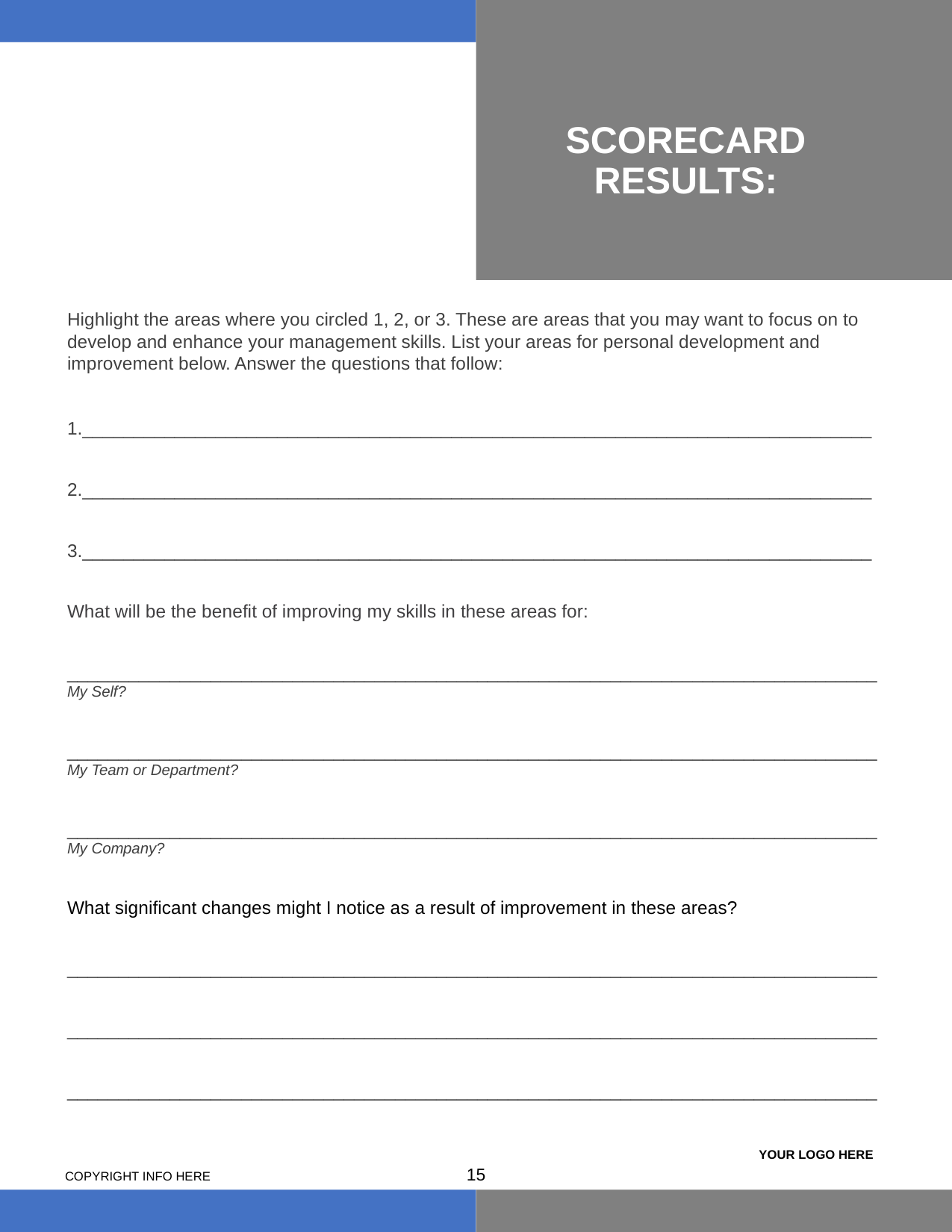

# SCORECARD RESULTS:
Highlight the areas where you circled 1, 2, or 3. These are areas that you may want to focus on to develop and enhance your management skills. List your areas for personal development and improvement below. Answer the questions that follow:

1._____________________________________________________________________________

2._____________________________________________________________________________

3._____________________________________________________________________________

What will be the benefit of improving my skills in these areas for:

_______________________________________________________________________________
My Self?

_______________________________________________________________________________
My Team or Department?

_______________________________________________________________________________
My Company?

What significant changes might I notice as a result of improvement in these areas?

_______________________________________________________________________________

_______________________________________________________________________________

_______________________________________________________________________________

15